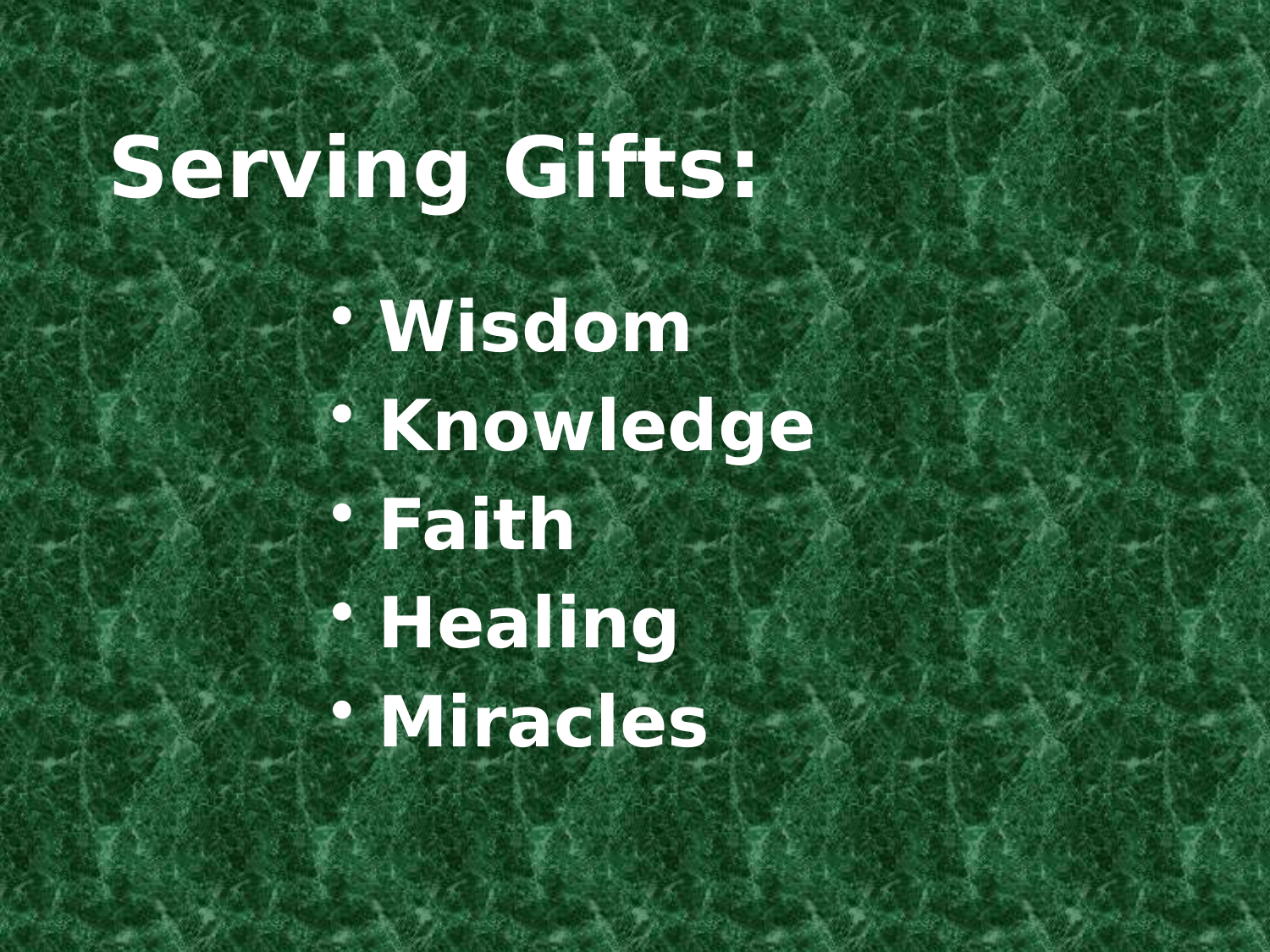

# Serving Gifts:
Wisdom
Knowledge
Faith
Healing
Miracles